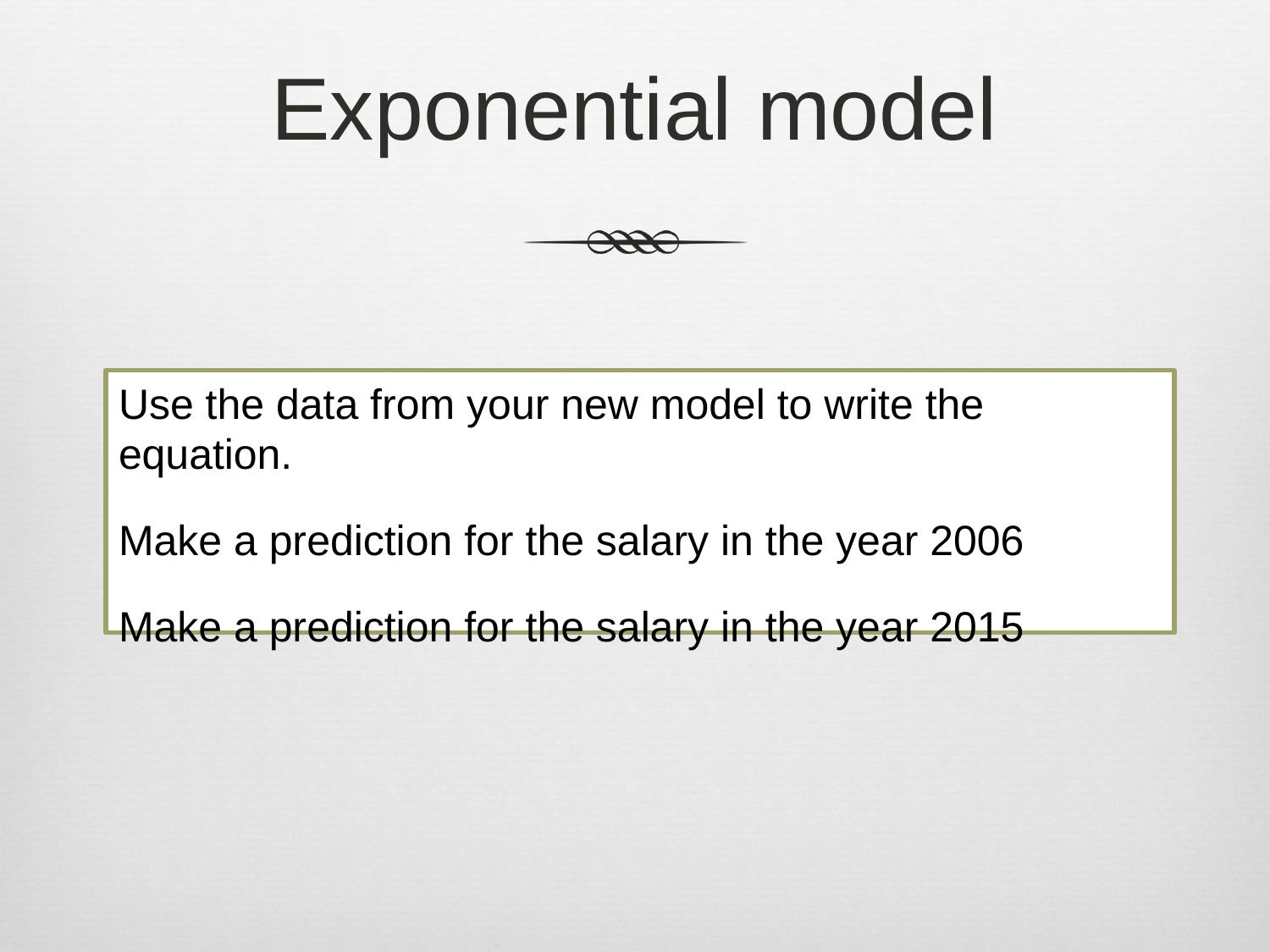

# Exponential model
Use the data from your new model to write the equation.
Make a prediction for the salary in the year 2006
Make a prediction for the salary in the year 2015